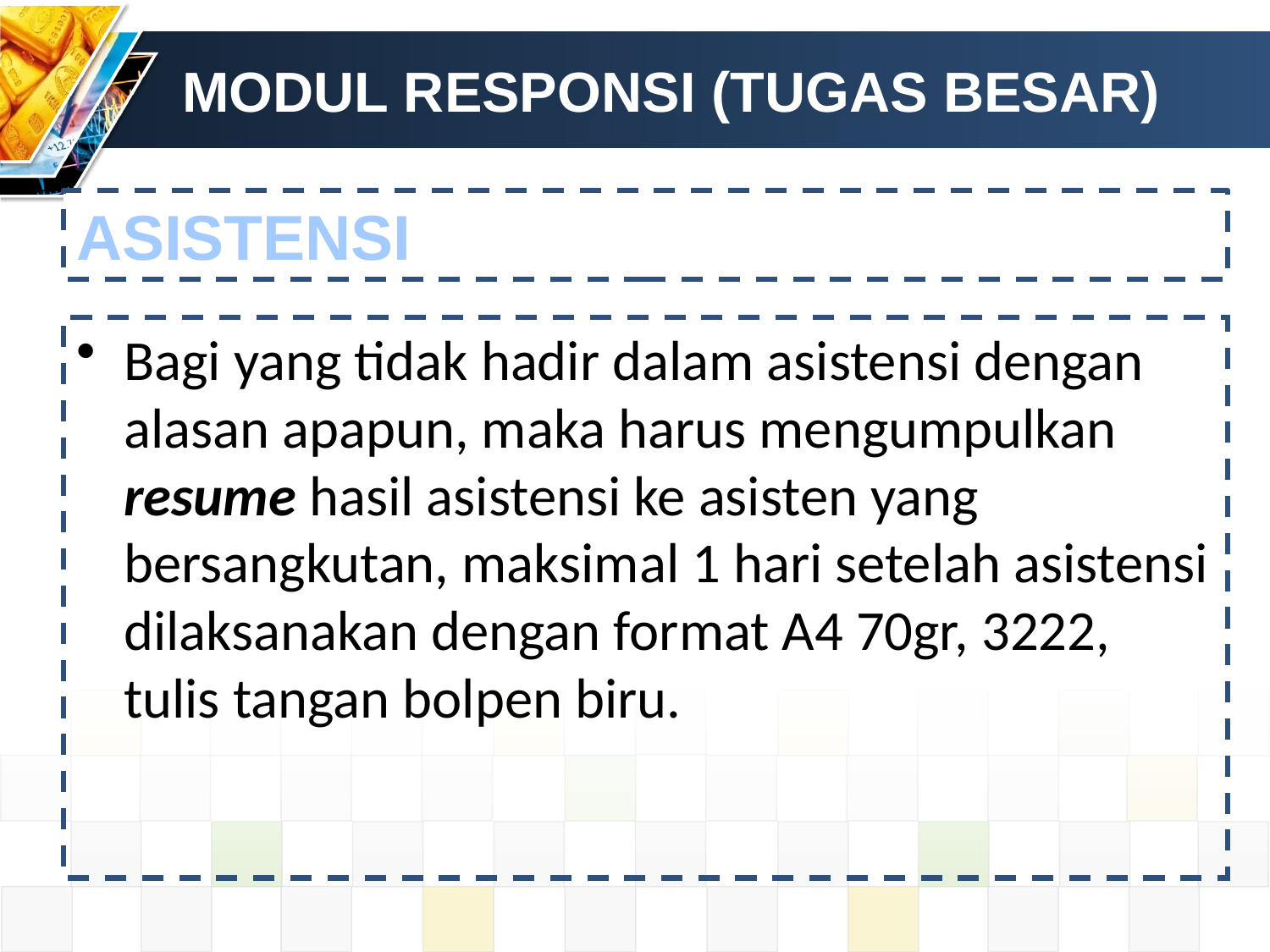

# MODUL RESPONSI (TUGAS BESAR)
ASISTENSI
Bagi yang tidak hadir dalam asistensi dengan alasan apapun, maka harus mengumpulkan resume hasil asistensi ke asisten yang bersangkutan, maksimal 1 hari setelah asistensi dilaksanakan dengan format A4 70gr, 3222, tulis tangan bolpen biru.